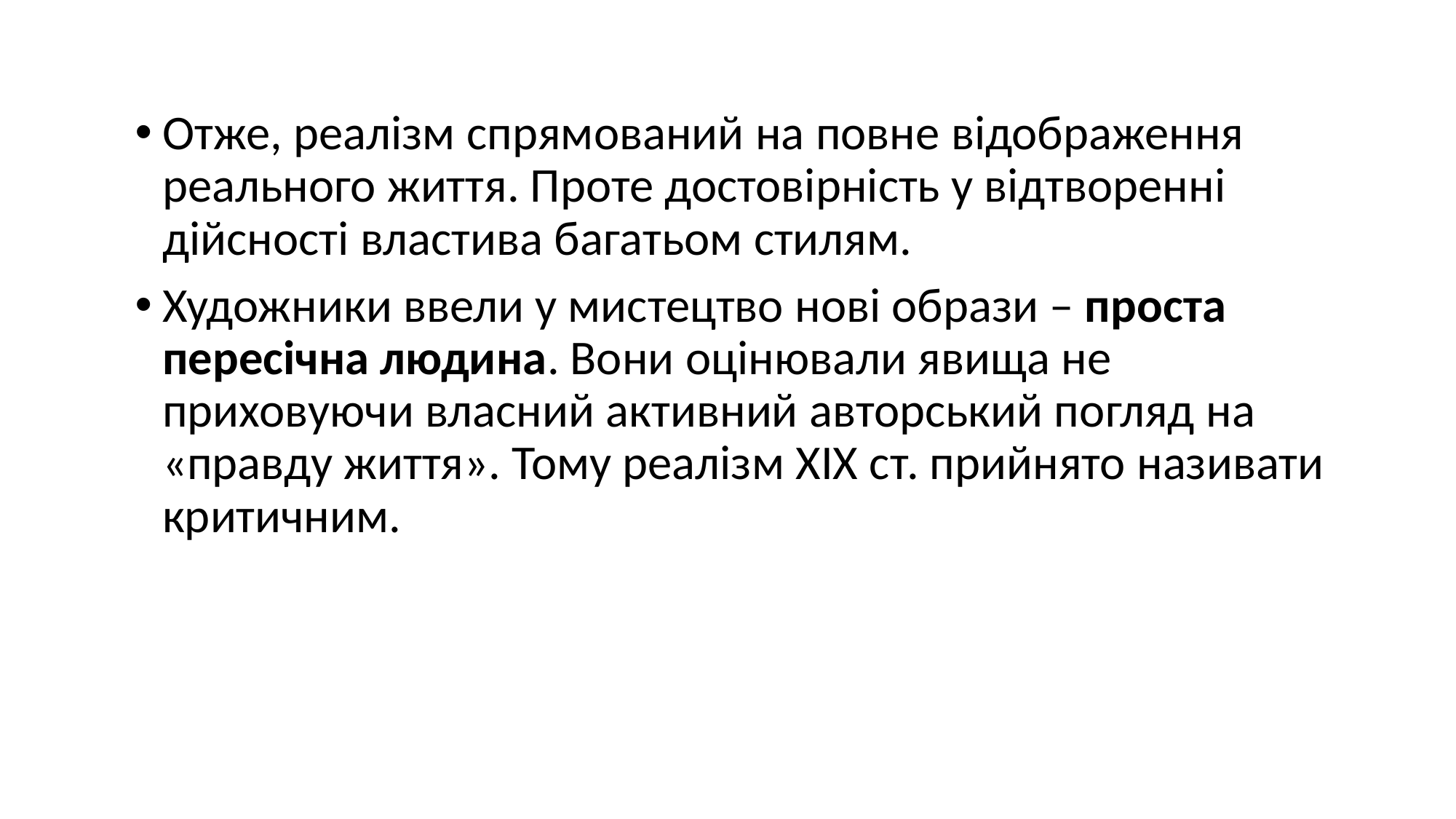

Отже, реалізм спрямований на повне відображення реального життя. Проте достовірність у відтворенні дійсності властива багатьом стилям.
Художники ввели у мистецтво нові образи – проста пересічна людина. Вони оцінювали явища не приховуючи власний активний авторський погляд на «правду життя». Тому реалізм ХІХ ст. прийнято називати критичним.